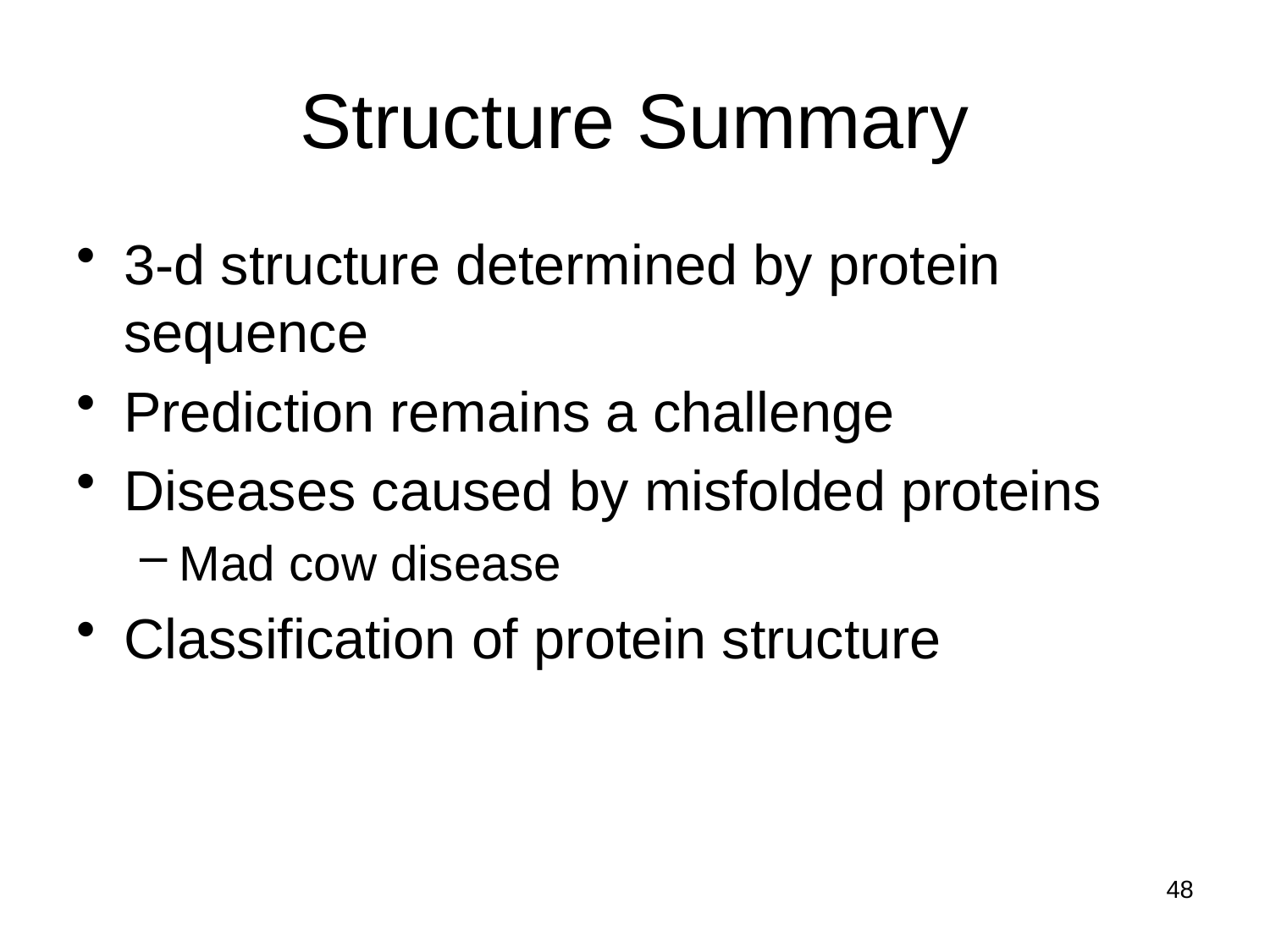

# Structure Summary
3-d structure determined by protein sequence
Prediction remains a challenge
Diseases caused by misfolded proteins
Mad cow disease
Classification of protein structure
48